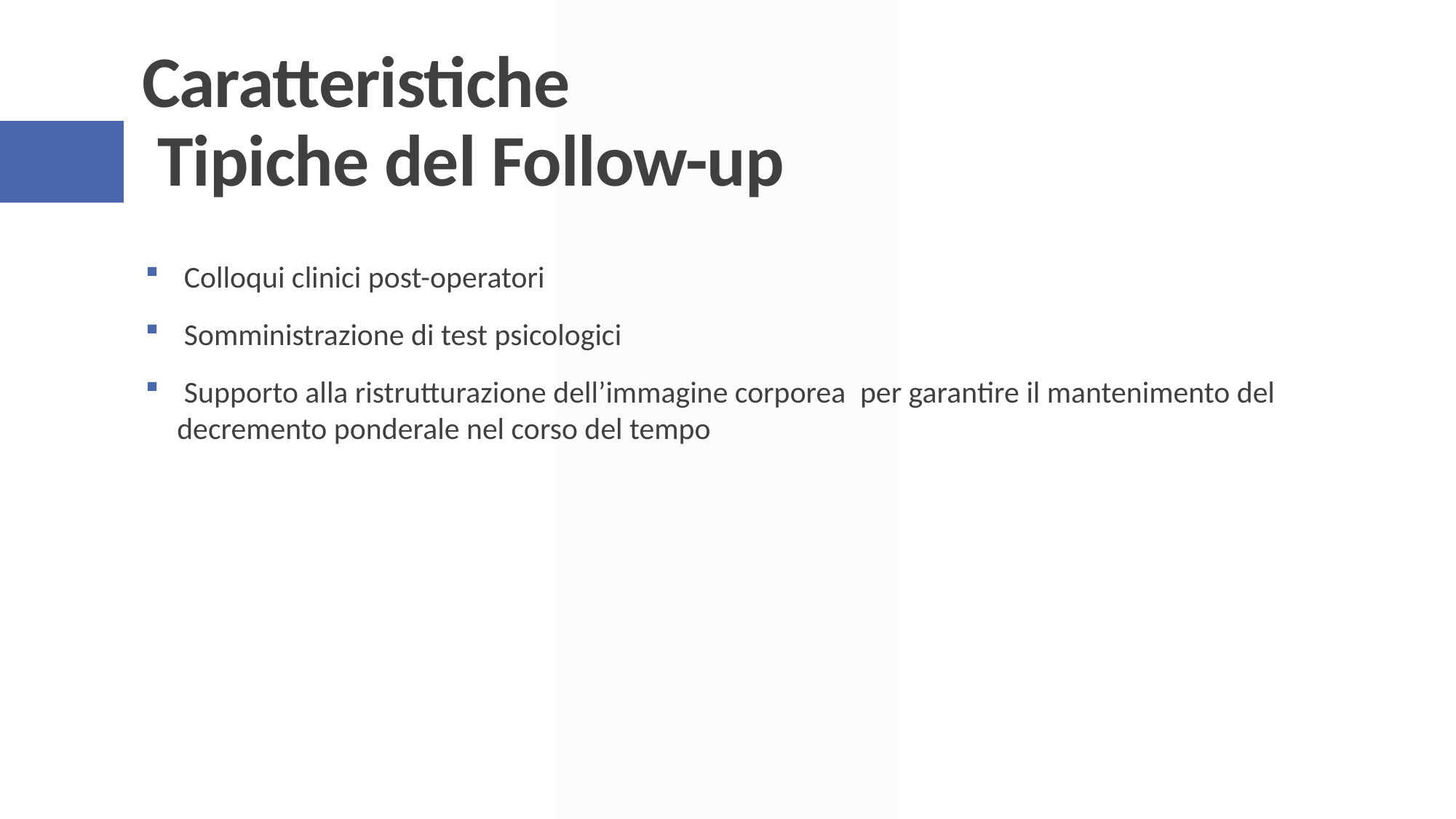

# Caratteristiche Tipiche del Follow-up
 Colloqui clinici post-operatori
 Somministrazione di test psicologici
 Supporto alla ristrutturazione dell’immagine corporea  per garantire il mantenimento del decremento ponderale nel corso del tempo